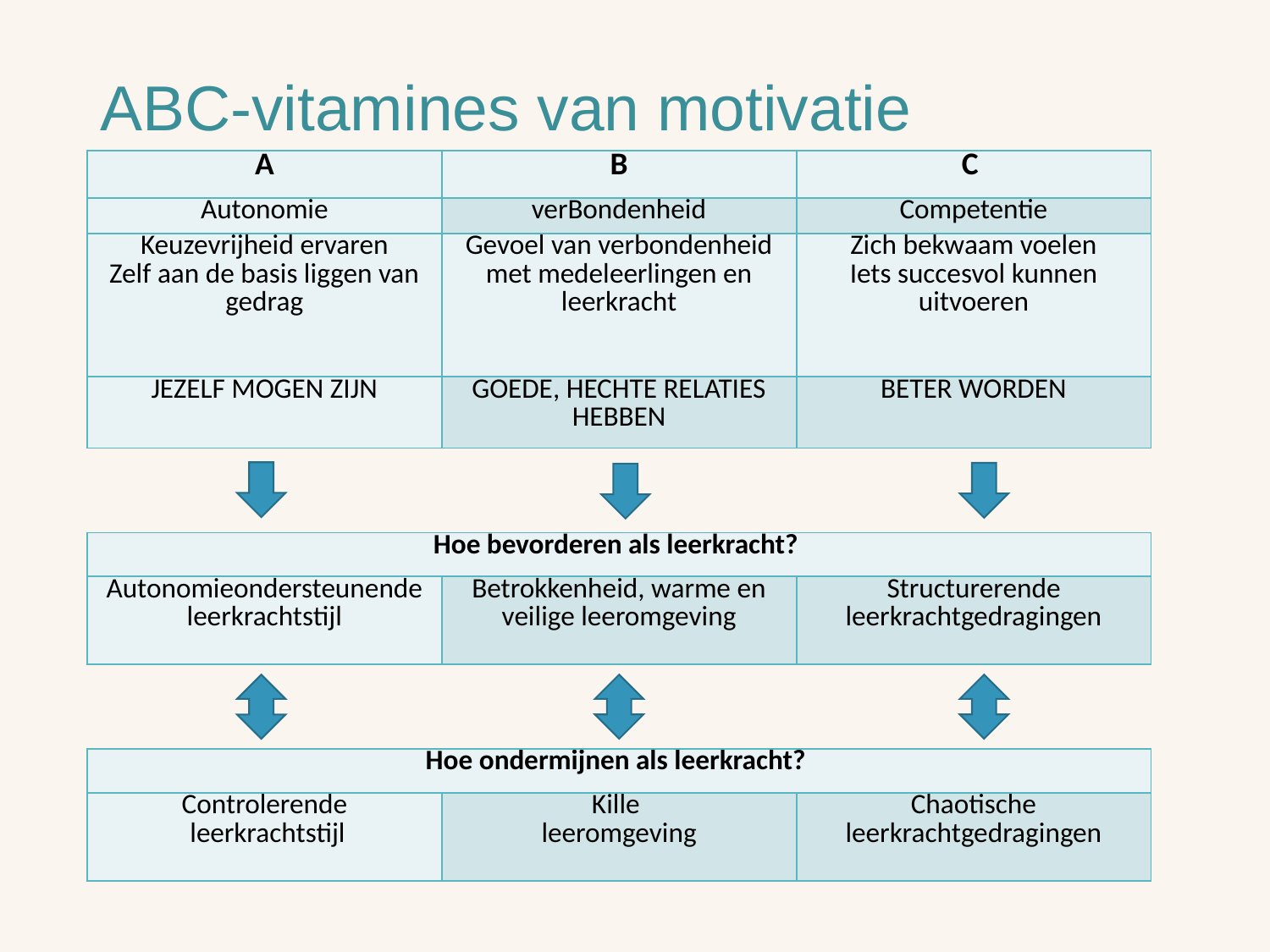

# ABC-vitamines van motivatie
| A | B | C |
| --- | --- | --- |
| Autonomie | verBondenheid | Competentie |
| Keuzevrijheid ervaren Zelf aan de basis liggen van gedrag | Gevoel van verbondenheid met medeleerlingen en leerkracht | Zich bekwaam voelen Iets succesvol kunnen uitvoeren |
| JEZELF MOGEN ZIJN | GOEDE, HECHTE RELATIES HEBBEN | BETER WORDEN |

| Hoe bevorderen als leerkracht? |  |  |
| --- | --- | --- |
| Autonomieondersteunende leerkrachtstijl | Betrokkenheid, warme en veilige leeromgeving | Structurerende leerkrachtgedragingen |

| Hoe ondermijnen als leerkracht? |  |  |
| --- | --- | --- |
| Controlerende leerkrachtstijl | Kille leeromgeving | Chaotische leerkrachtgedragingen |